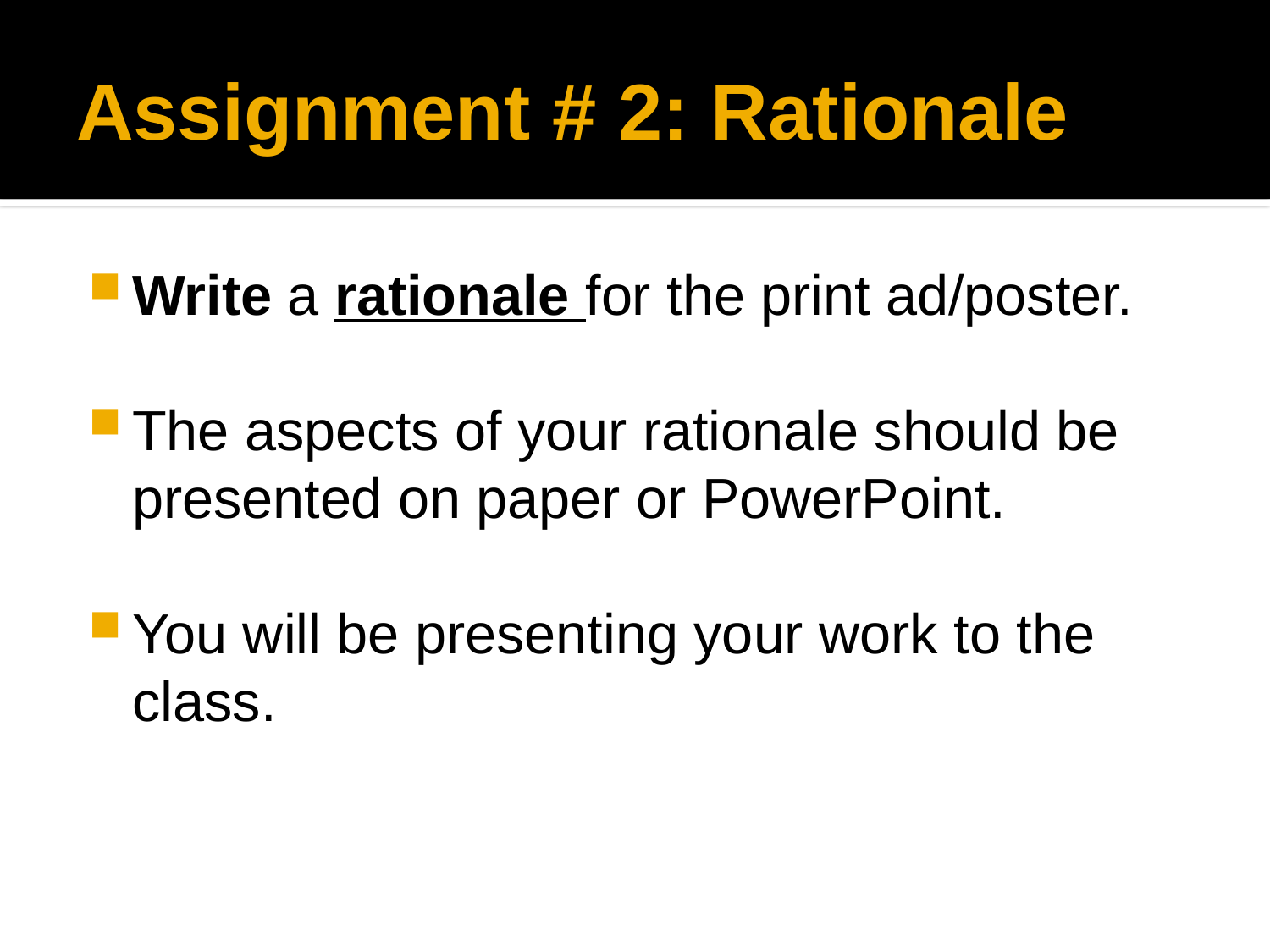

# Assignment # 2: Rationale
Write a rationale for the print ad/poster.

The aspects of your rationale should be presented on paper or PowerPoint.

You will be presenting your work to the class.